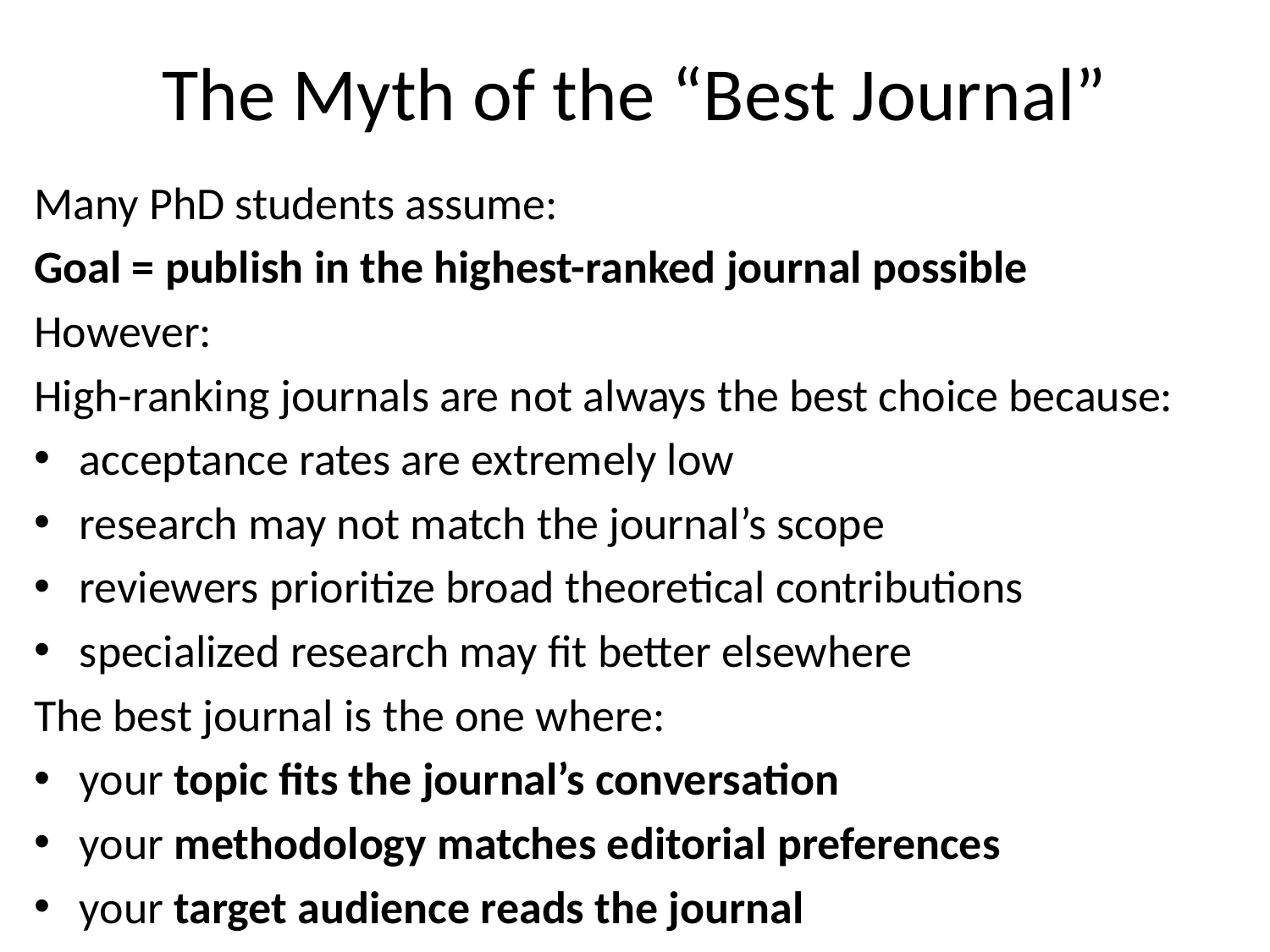

# The Myth of the “Best Journal”
Many PhD students assume:
Goal = publish in the highest-ranked journal possible
However:
High-ranking journals are not always the best choice because:
acceptance rates are extremely low
research may not match the journal’s scope
reviewers prioritize broad theoretical contributions
specialized research may fit better elsewhere
The best journal is the one where:
your topic fits the journal’s conversation
your methodology matches editorial preferences
your target audience reads the journal